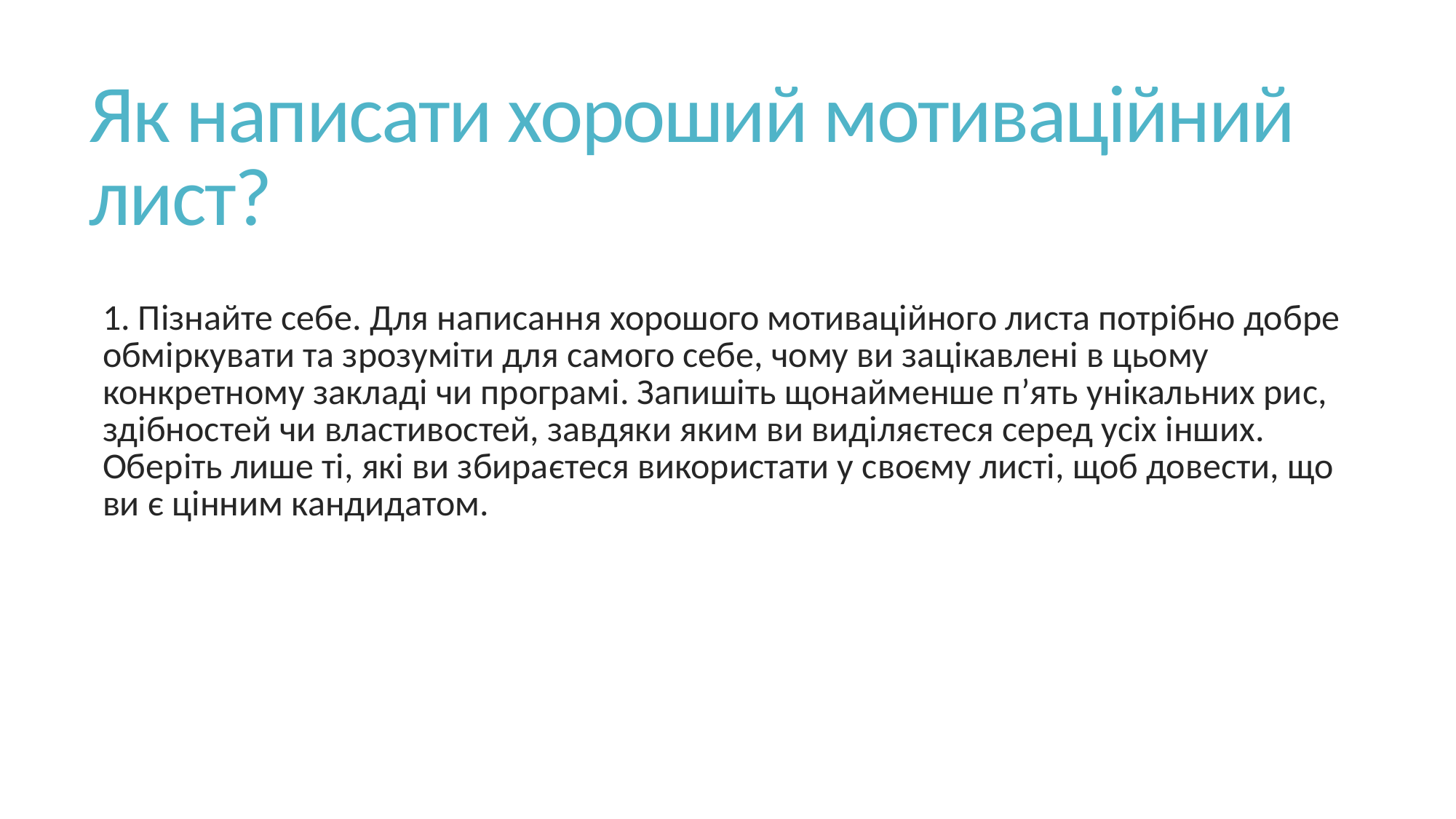

# Як написати хороший мотиваційний лист?
1. Пізнайте себе. Для написання хорошого мотиваційного листа потрібно добре обміркувати та зрозуміти для самого себе, чому ви зацікавлені в цьому конкретному закладі чи програмі. Запишіть щонайменше п’ять унікальних рис, здібностей чи властивостей, завдяки яким ви виділяєтеся серед усіх інших. Оберіть лише ті, які ви збираєтеся використати у своєму листі, щоб довести, що ви є цінним кандидатом.